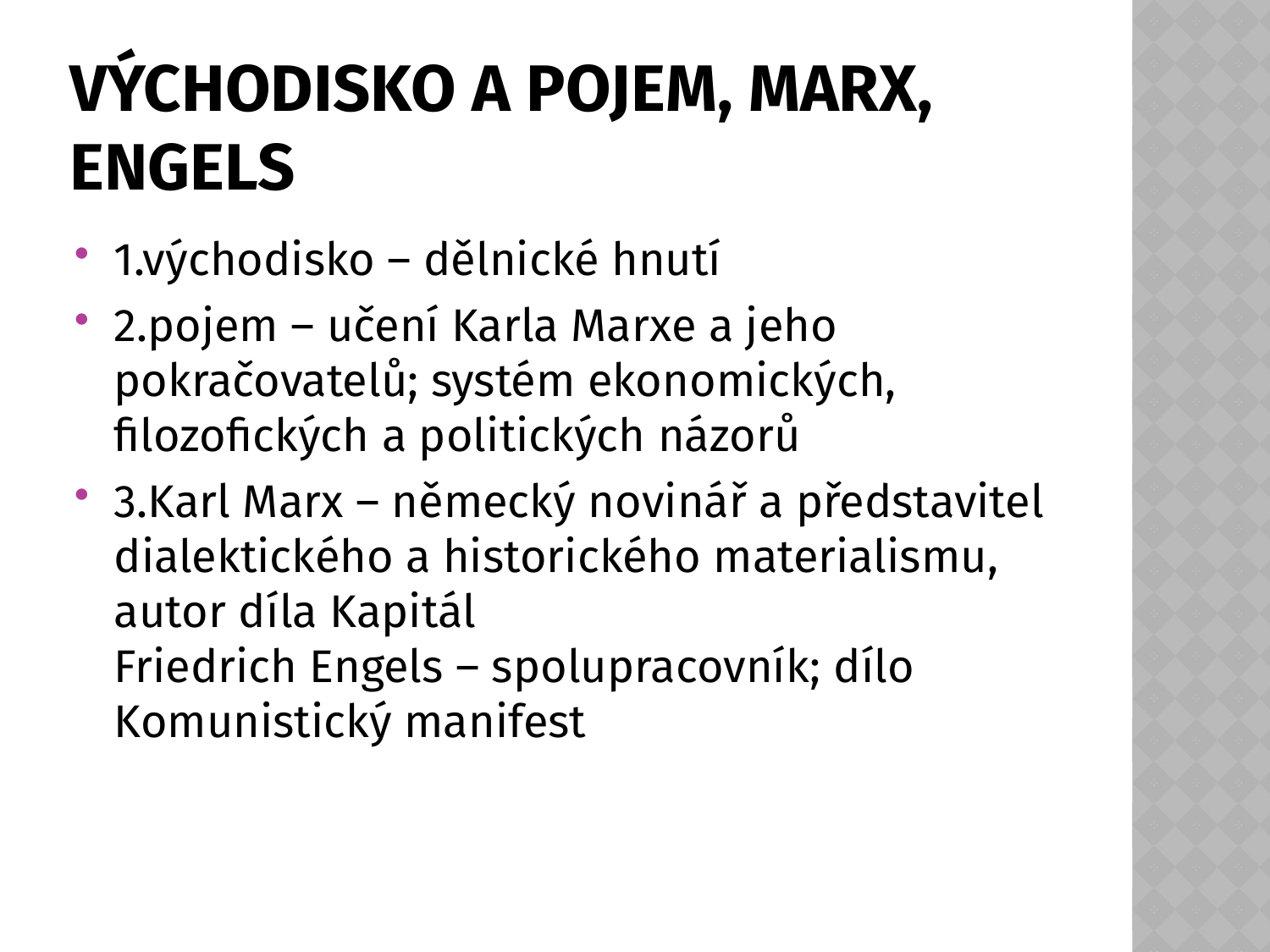

# Východisko a pojem, Marx, Engels
1.východisko – dělnické hnutí
2.pojem – učení Karla Marxe a jeho pokračovatelů; systém ekonomických, filozofických a politických názorů
3.Karl Marx – německý novinář a představitel dialektického a historického materialismu, autor díla Kapitál                                        Friedrich Engels – spolupracovník; dílo Komunistický manifest